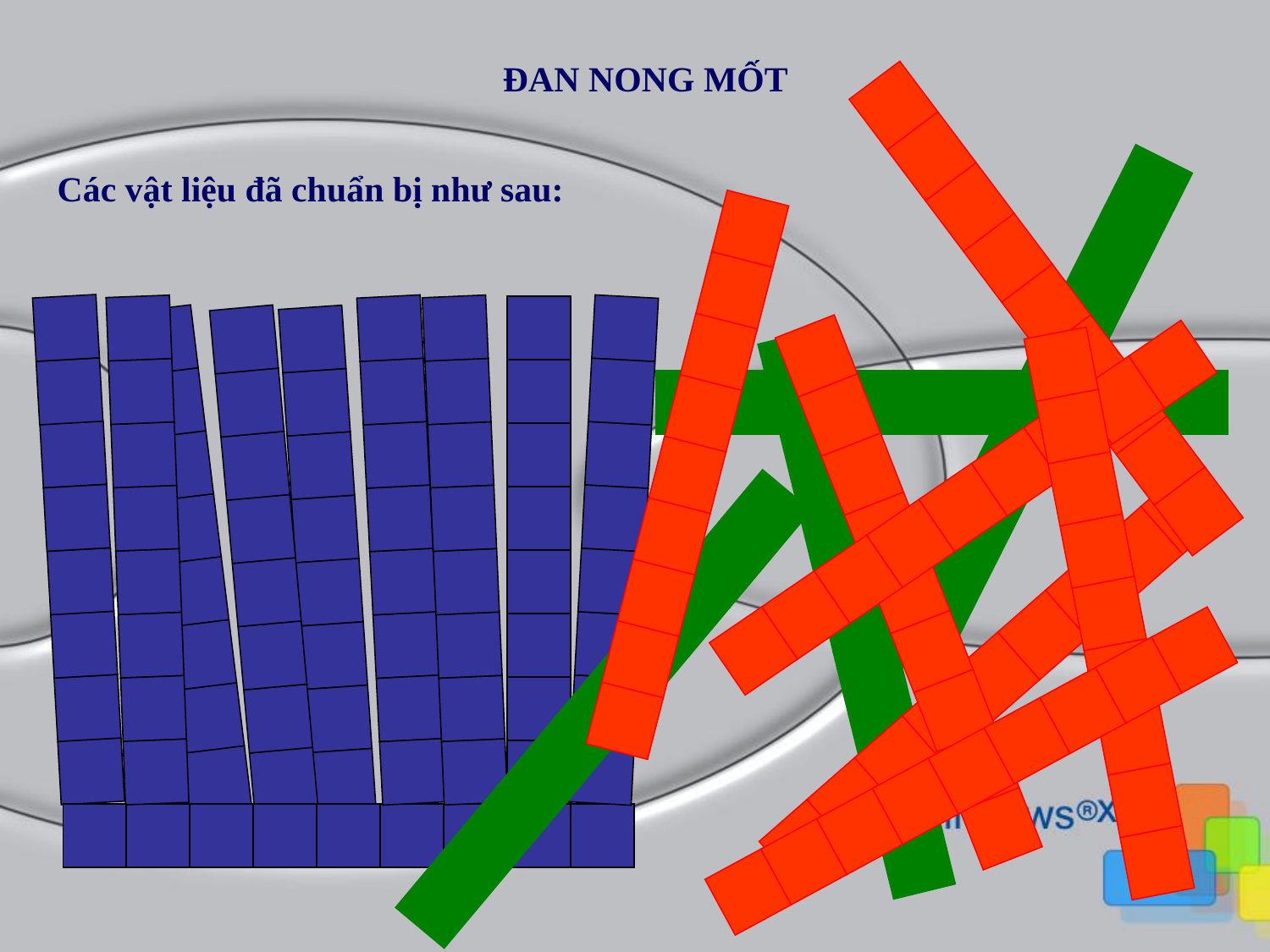

ĐAN NONG MỐT
Các vật liệu đã chuẩn bị như sau: